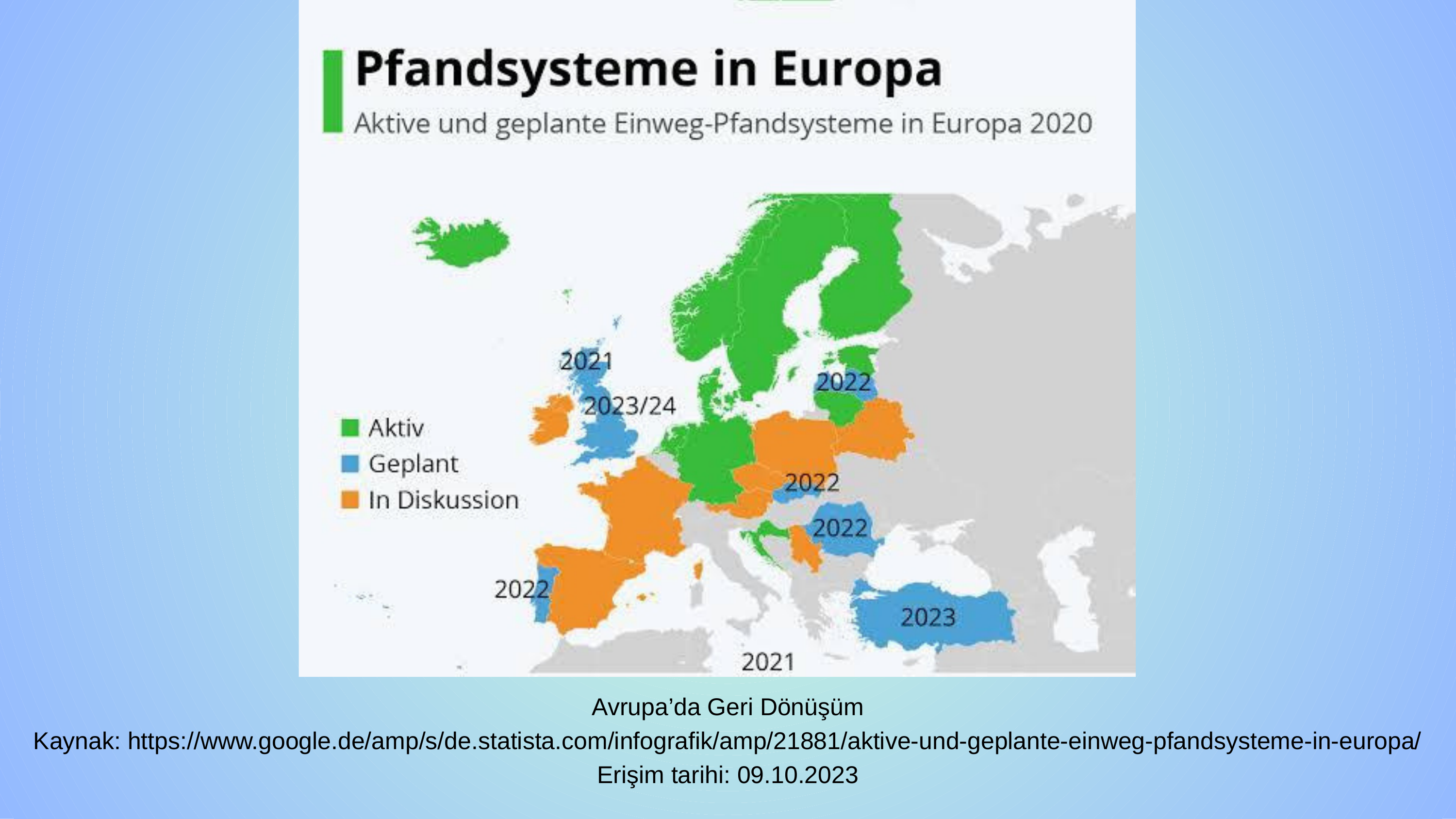

Avrupa’da Geri Dönüşüm
Kaynak: https://www.google.de/amp/s/de.statista.com/infografik/amp/21881/aktive-und-geplante-einweg-pfandsysteme-in-europa/
Erişim tarihi: 09.10.2023